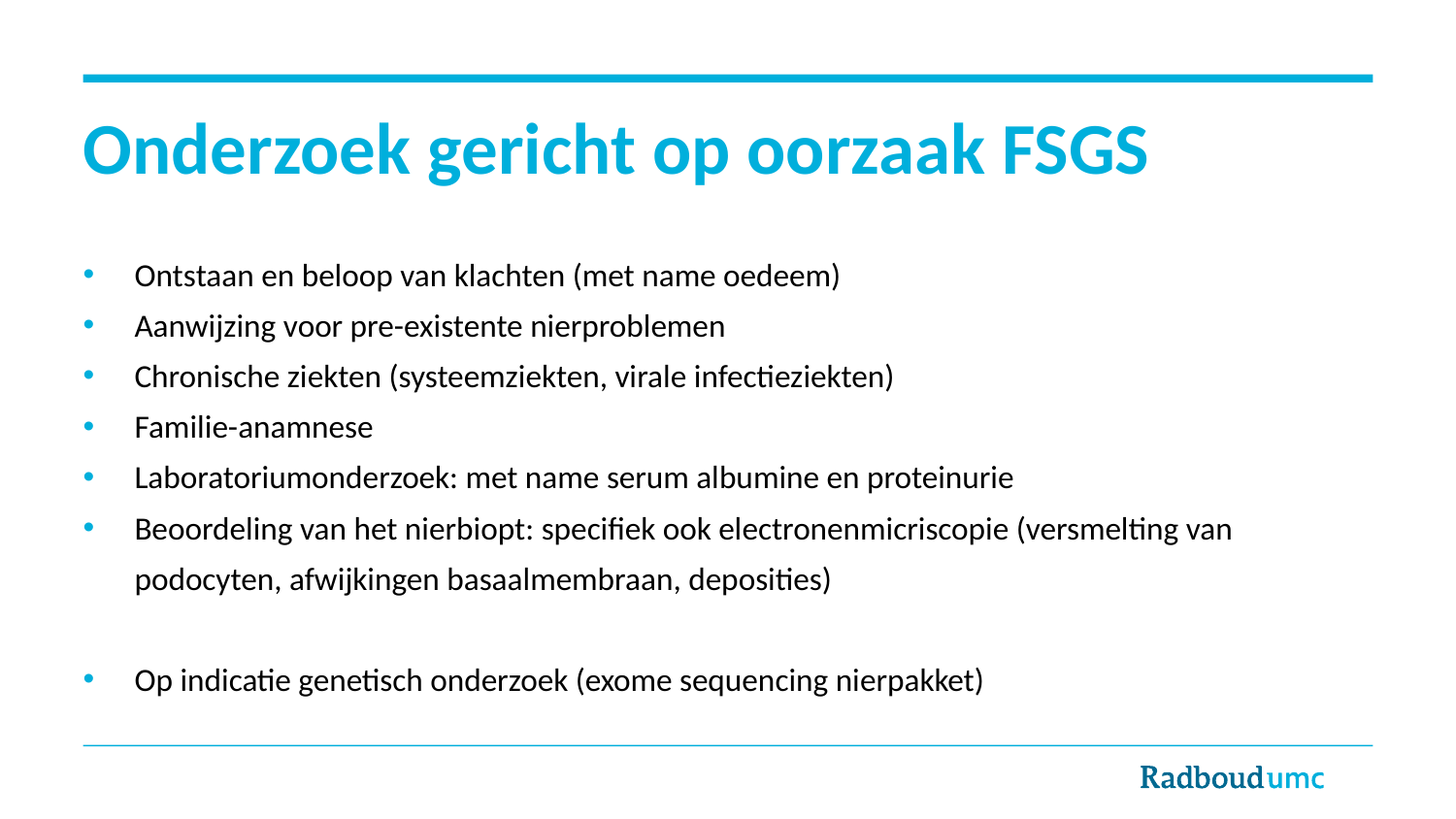

# Onderzoek gericht op oorzaak FSGS
Ontstaan en beloop van klachten (met name oedeem)
Aanwijzing voor pre-existente nierproblemen
Chronische ziekten (systeemziekten, virale infectieziekten)
Familie-anamnese
Laboratoriumonderzoek: met name serum albumine en proteinurie
Beoordeling van het nierbiopt: specifiek ook electronenmicriscopie (versmelting van podocyten, afwijkingen basaalmembraan, deposities)

Op indicatie genetisch onderzoek (exome sequencing nierpakket)